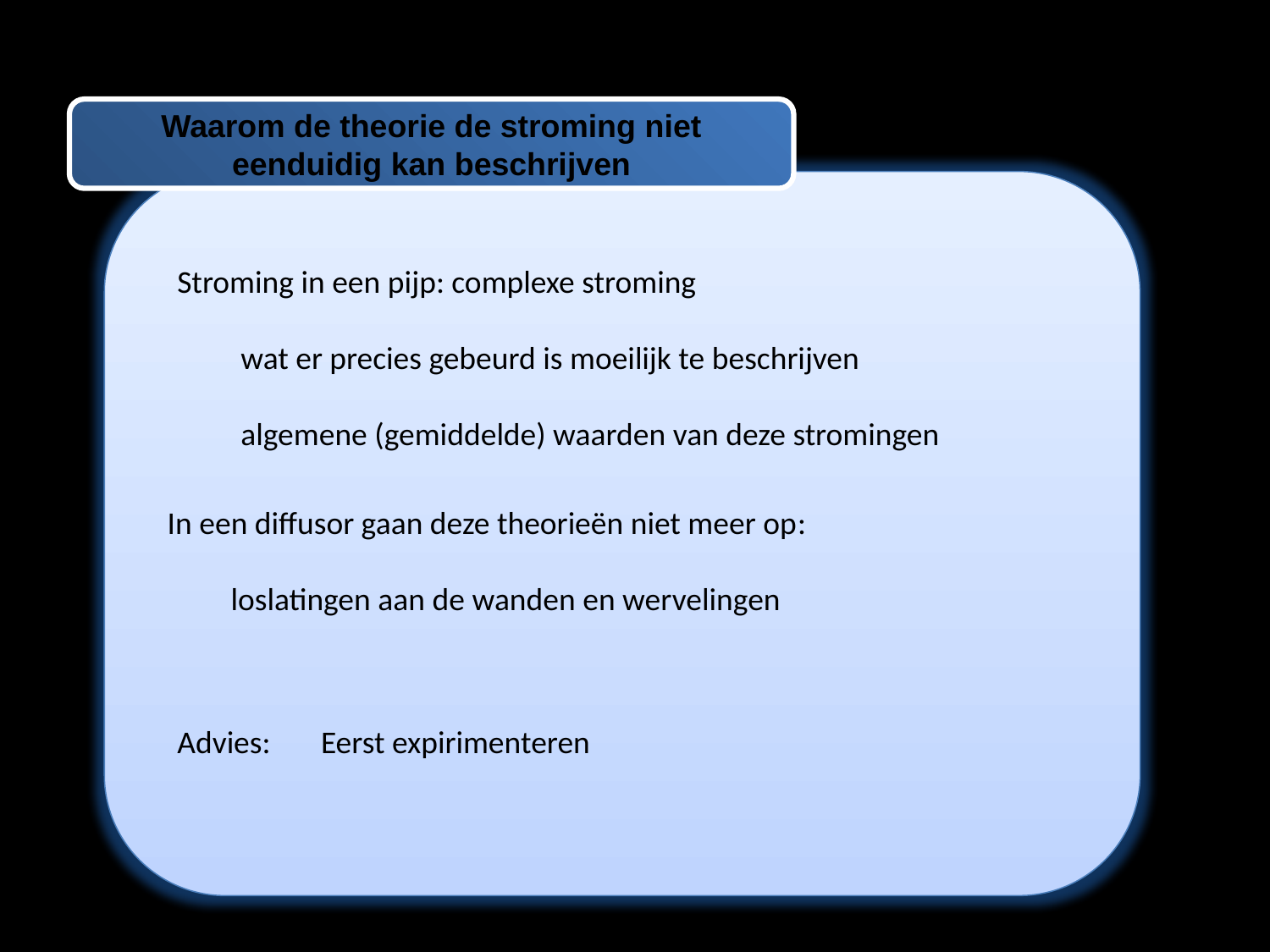

Waarom de theorie de stroming niet eenduidig kan beschrijven

Stroming in een pijp: complexe stroming
wat er precies gebeurd is moeilijk te beschrijven
algemene (gemiddelde) waarden van deze stromingen

In een diffusor gaan deze theorieën niet meer op:
loslatingen aan de wanden en wervelingen
Advies:       Eerst expirimenteren